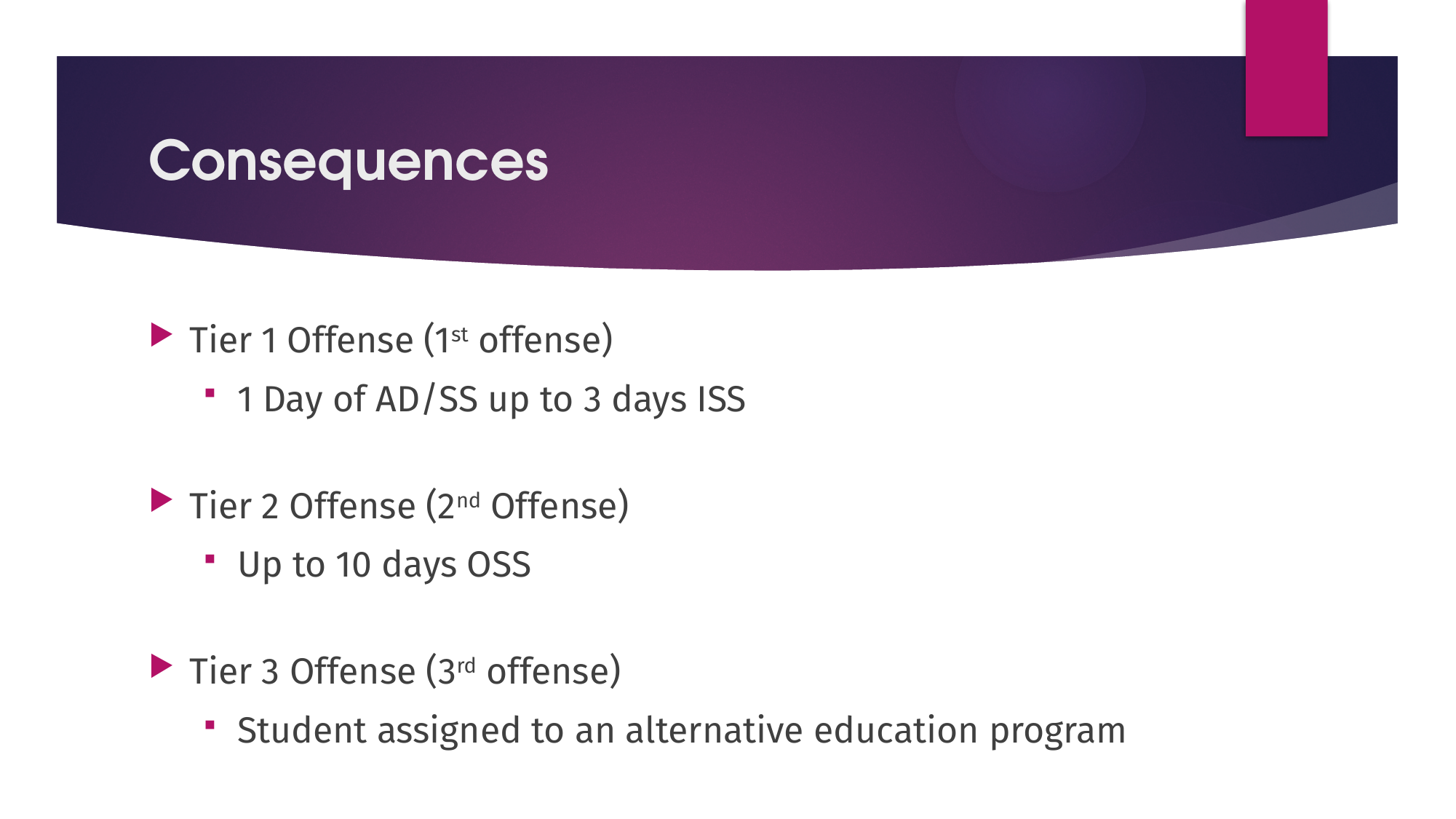

# Consequences
Tier 1 Offense (1st offense)
1 Day of AD/SS up to 3 days ISS

Tier 2 Offense (2nd Offense)
Up to 10 days OSS

Tier 3 Offense (3rd offense)
Student assigned to an alternative education program